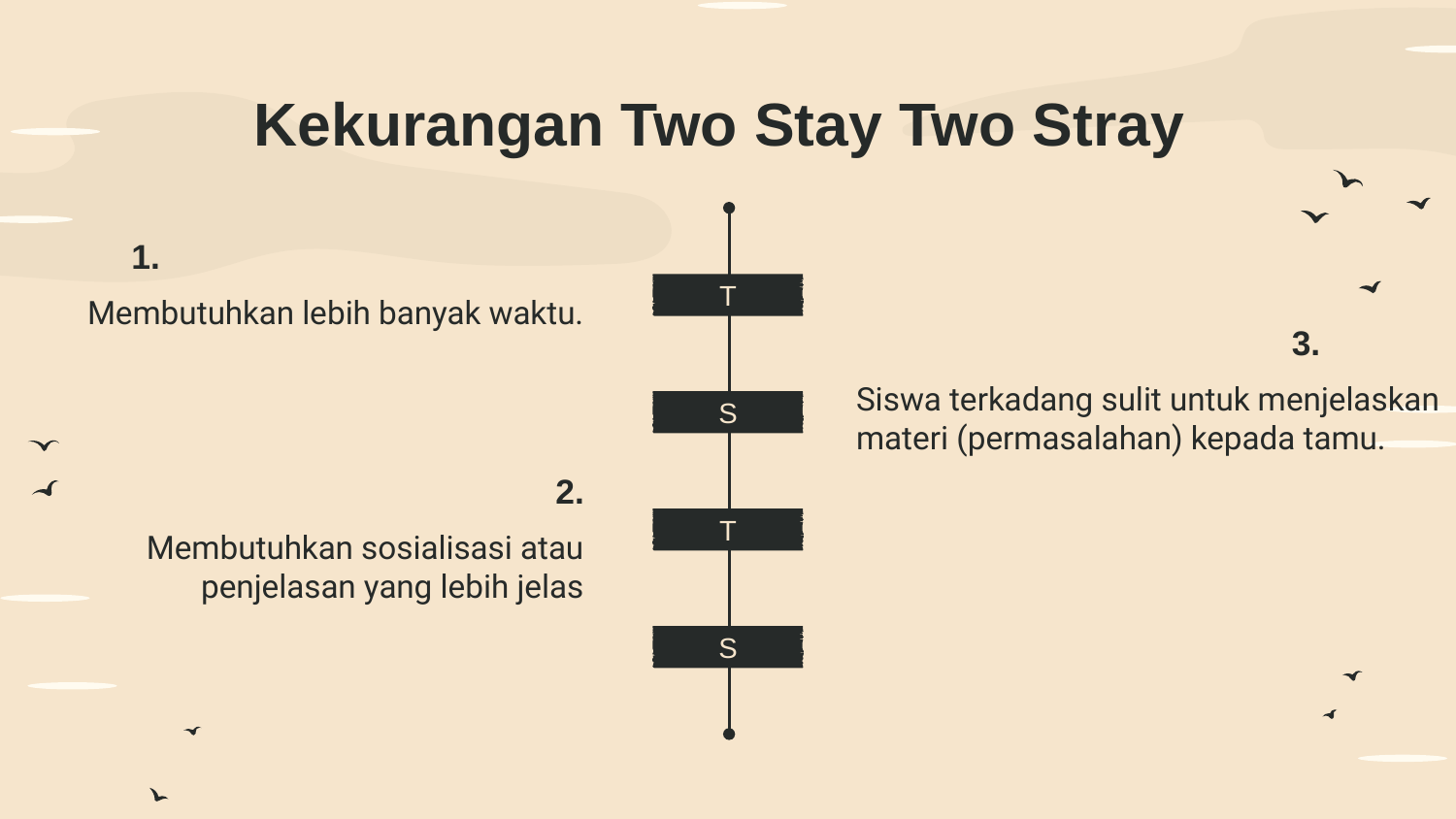

# Kekurangan Two Stay Two Stray
1.

T
Membutuhkan lebih banyak waktu.
3.
Siswa terkadang sulit untuk menjelaskan materi (permasalahan) kepada tamu.

S
2.

T
Membutuhkan sosialisasi atau penjelasan yang lebih jelas

S